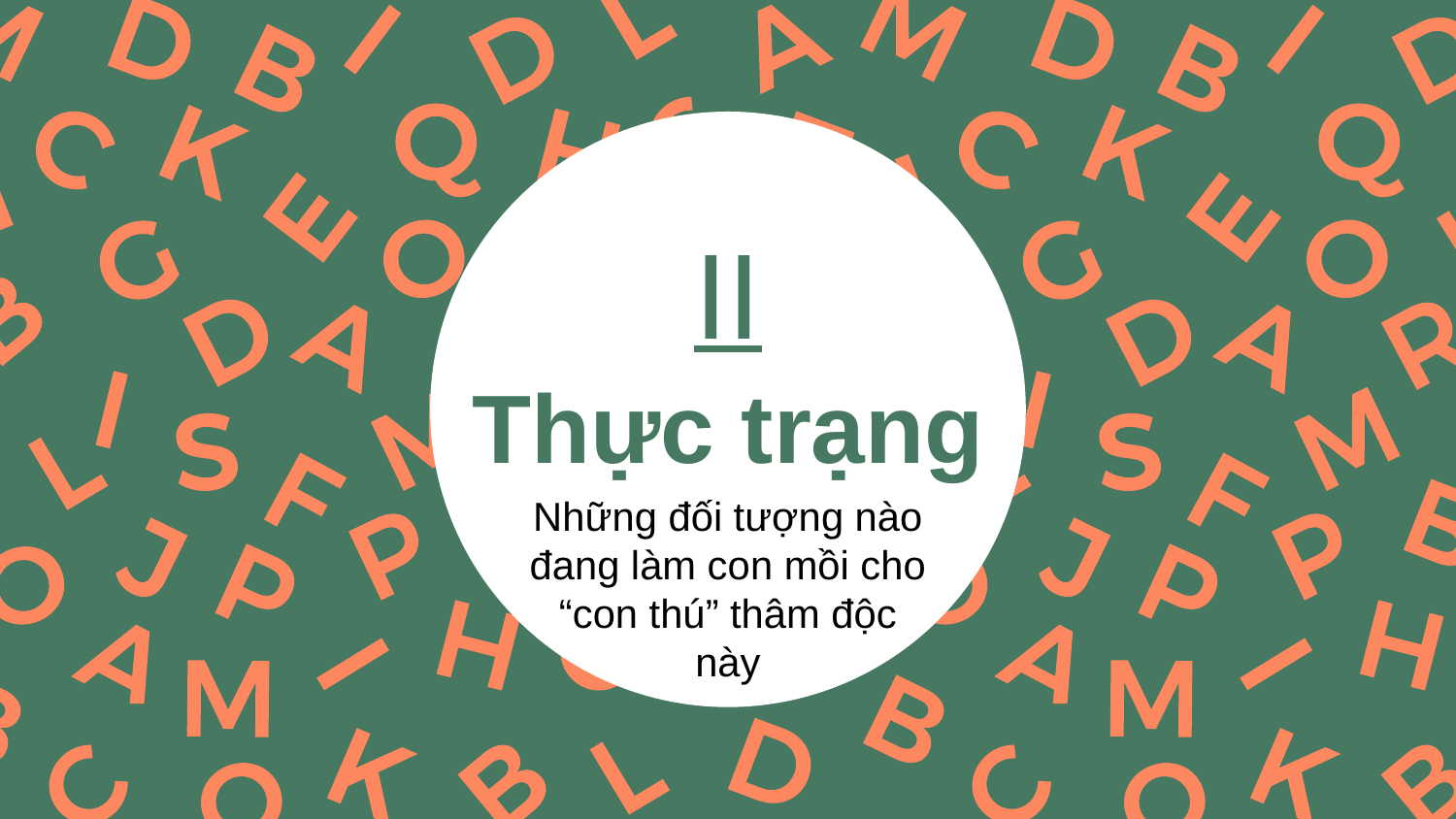

II
# Thực trạng
Những đối tượng nào đang làm con mồi cho “con thú” thâm độc này